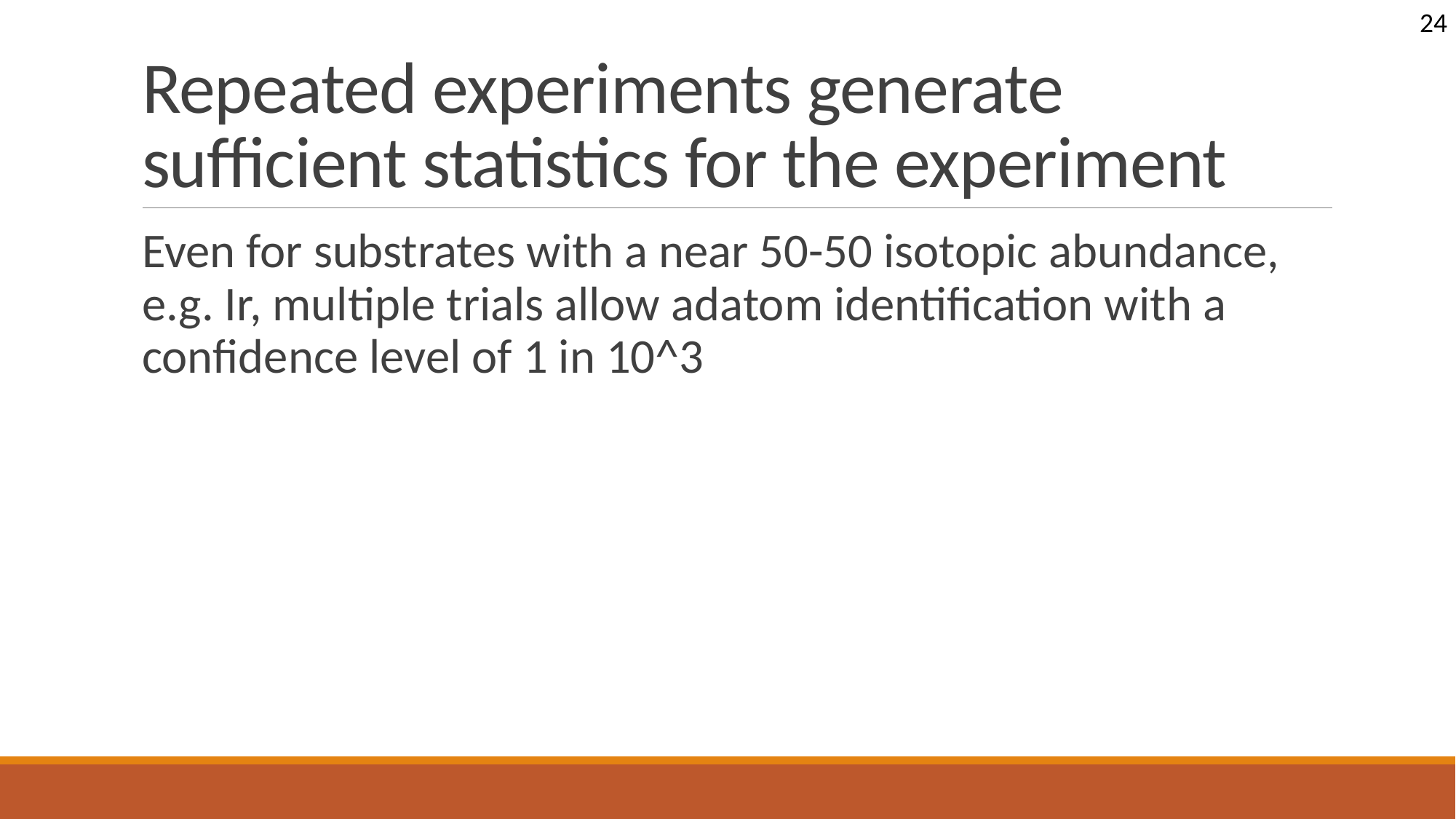

24
# Repeated experiments generate sufficient statistics for the experiment
Even for substrates with a near 50-50 isotopic abundance, e.g. Ir, multiple trials allow adatom identification with a  confidence level of 1 in 10^3